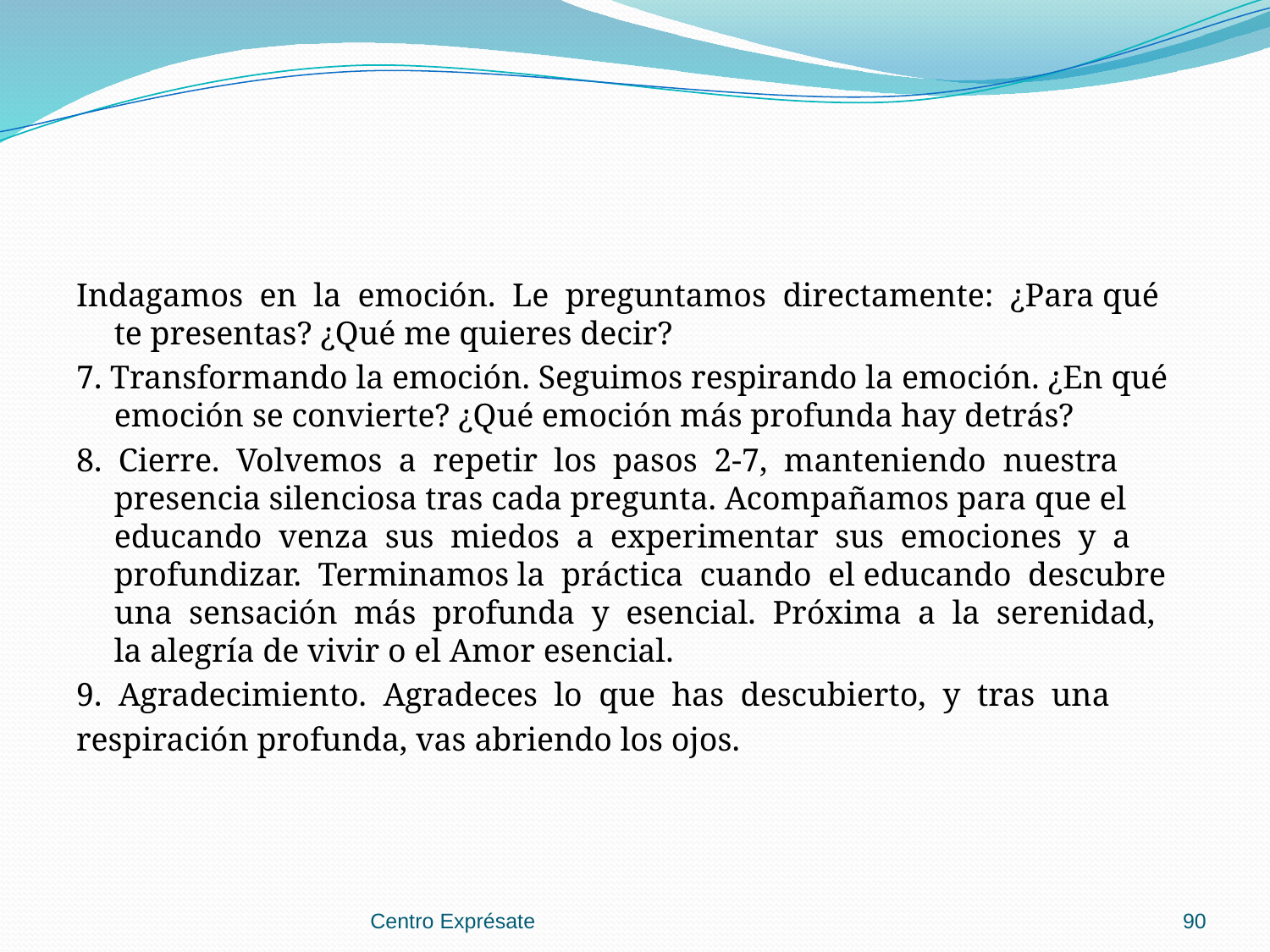

Indagamos  en  la  emoción.  Le  preguntamos  directamente:  ¿Para qué te presentas? ¿Qué me quieres decir?
7. Transformando la emoción. Seguimos respirando la emoción. ¿En qué emoción se convierte? ¿Qué emoción más profunda hay detrás?
8.  Cierre.  Volvemos  a  repetir  los  pasos  2-7,  manteniendo  nuestra presencia silenciosa tras cada pregunta. Acompañamos para que el educando  venza  sus  miedos  a  experimentar  sus  emociones  y  a profundizar.  Terminamos la  práctica  cuando  el educando  descubre una  sensación  más  profunda  y  esencial.  Próxima  a  la  serenidad,  la alegría de vivir o el Amor esencial.
9.  Agradecimiento.  Agradeces  lo  que  has  descubierto,  y  tras  una
respiración profunda, vas abriendo los ojos.
Centro Exprésate
90